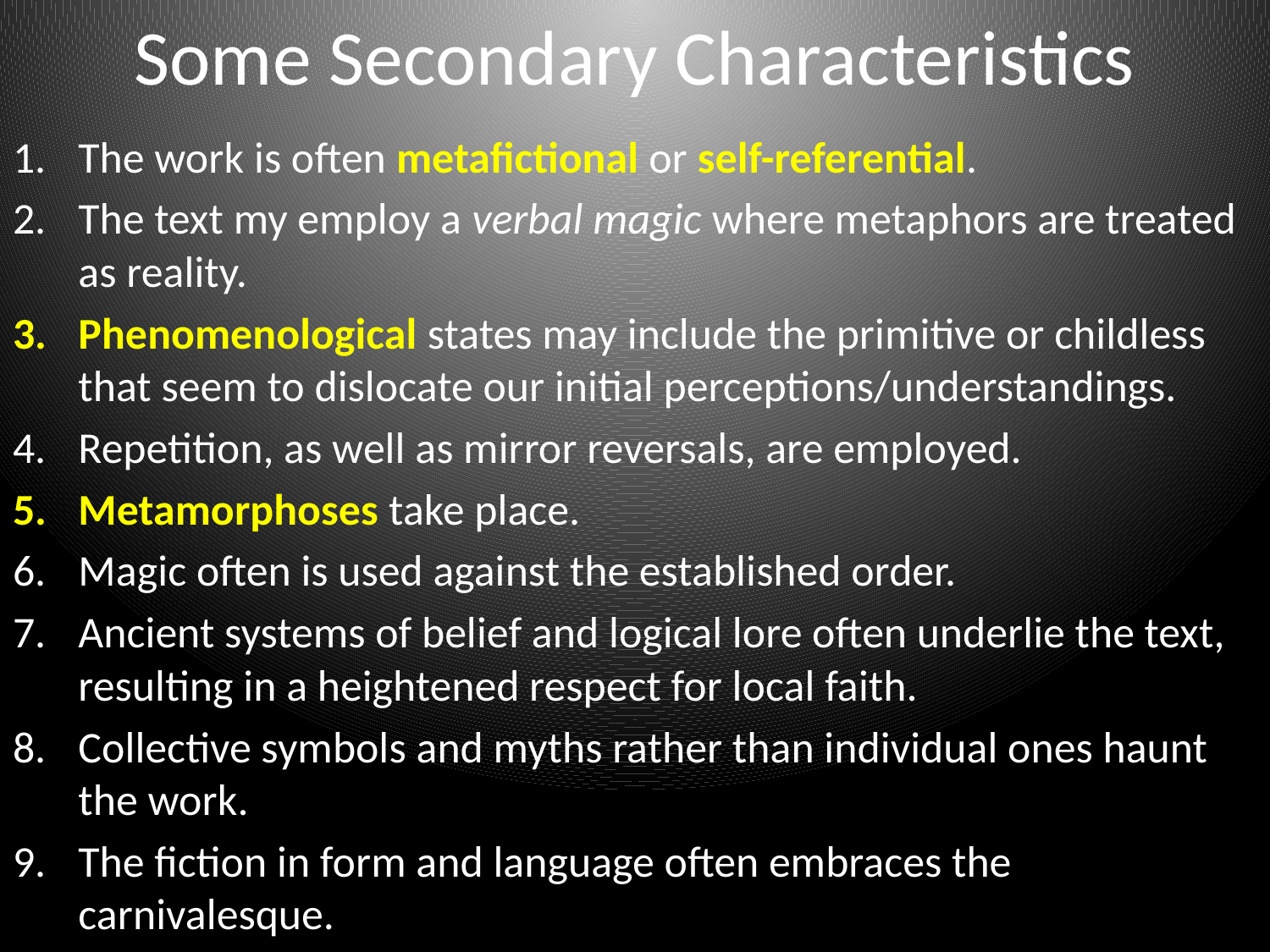

# Some Secondary Characteristics
The work is often metafictional or self-referential.
The text my employ a verbal magic where metaphors are treated as reality.
Phenomenological states may include the primitive or childless that seem to dislocate our initial perceptions/understandings.
Repetition, as well as mirror reversals, are employed.
Metamorphoses take place.
Magic often is used against the established order.
Ancient systems of belief and logical lore often underlie the text, resulting in a heightened respect for local faith.
Collective symbols and myths rather than individual ones haunt the work.
The fiction in form and language often embraces the carnivalesque.